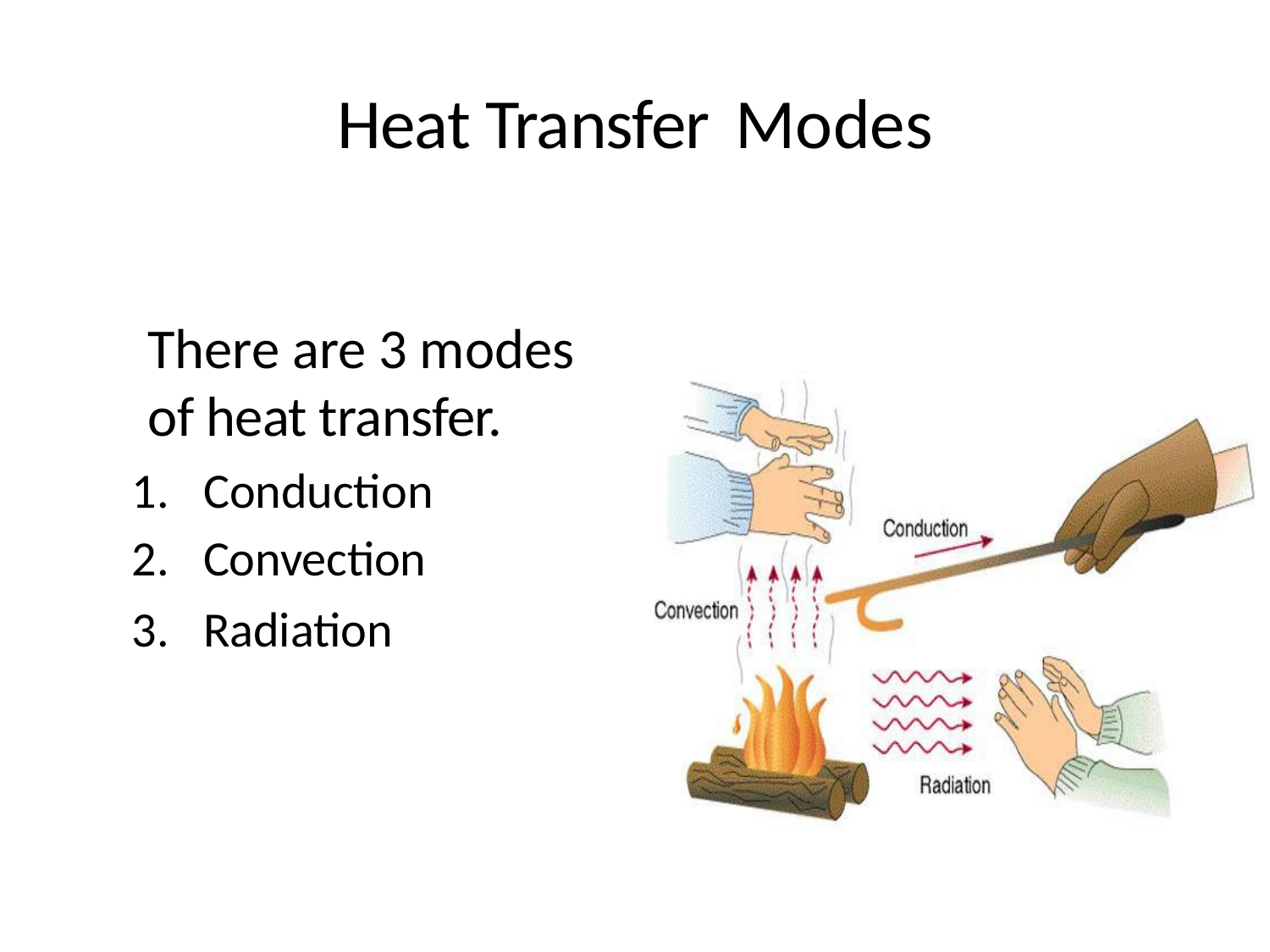

Heat Transfer
Modes
There are 3 modes
of heat transfer.

1.
2.
3.
Conduction
Convection
Radiation